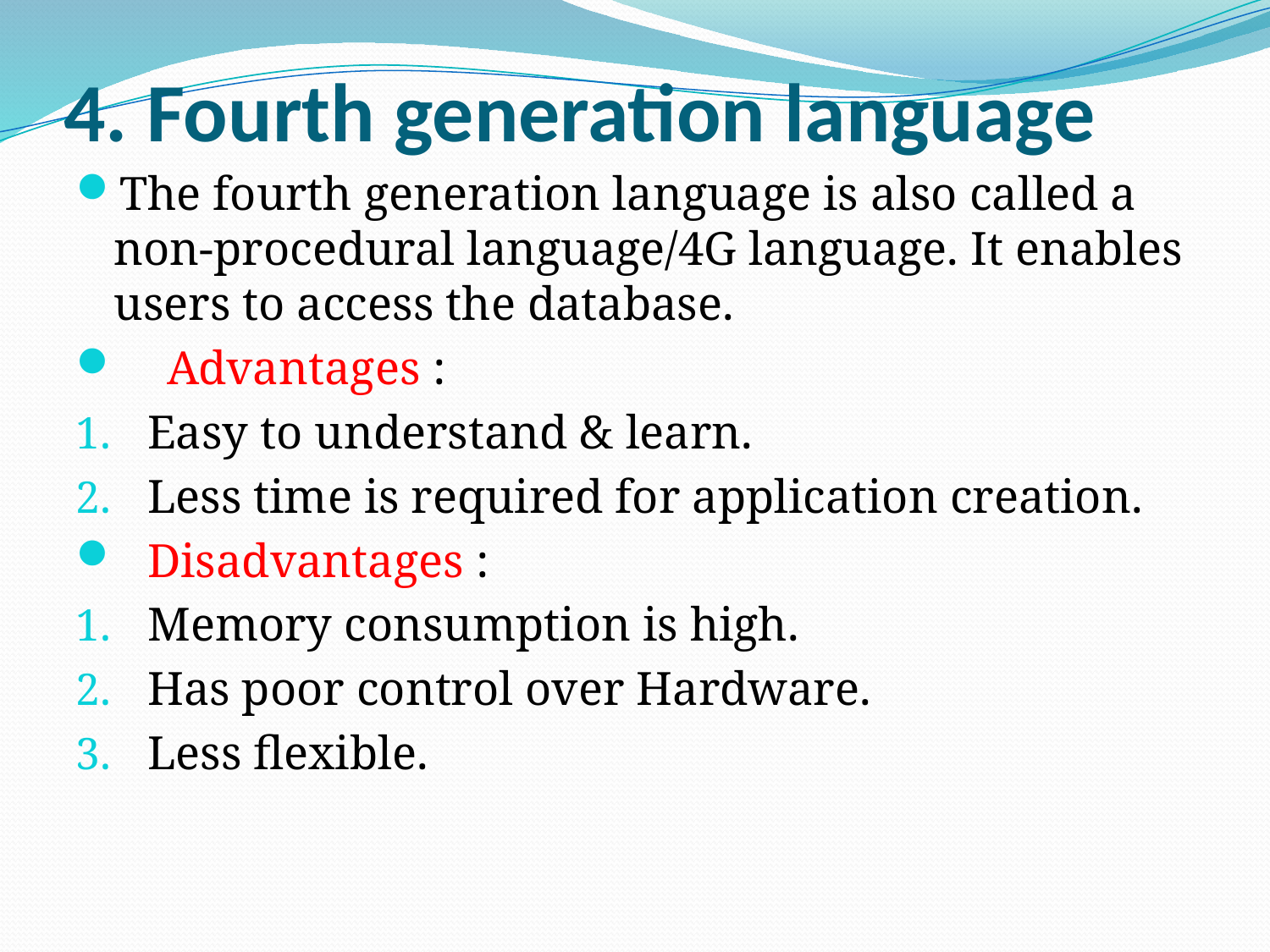

# 4. Fourth generation language
The fourth generation language is also called a non-procedural language/4G language. It enables users to access the database.
    Advantages :
Easy to understand & learn.
Less time is required for application creation.
Disadvantages :
Memory consumption is high.
Has poor control over Hardware.
Less flexible.